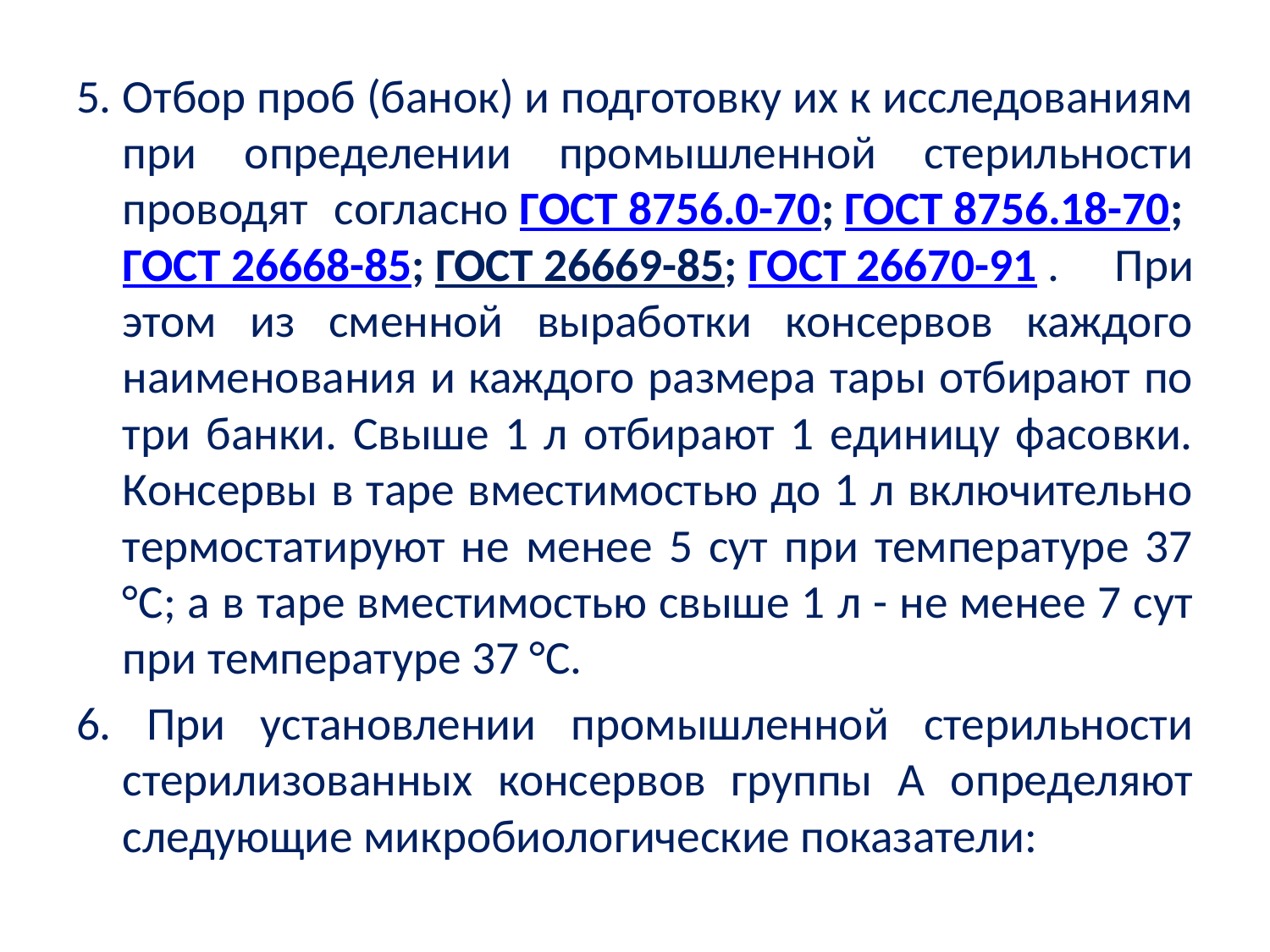

5. Отбор проб (банок) и подготовку их к исследованиям при определении промышленной стерильности проводят согласно ГОСТ 8756.0-70; ГОСТ 8756.18-70; ГОСТ 26668-85; ГОСТ 26669-85; ГОСТ 26670-91 . При этом из сменной выработки консервов каждого наименования и каждого размера тары отбирают по три банки. Свыше 1 л отбирают 1 единицу фасовки. Консервы в таре вместимостью до 1 л включительно термостатируют не менее 5 сут при температуре 37 °С; а в таре вместимостью свыше 1 л - не менее 7 сут при температуре 37 °С.
6. При установлении промышленной стерильности стерилизованных консервов группы А определяют следующие микробиологические показатели: